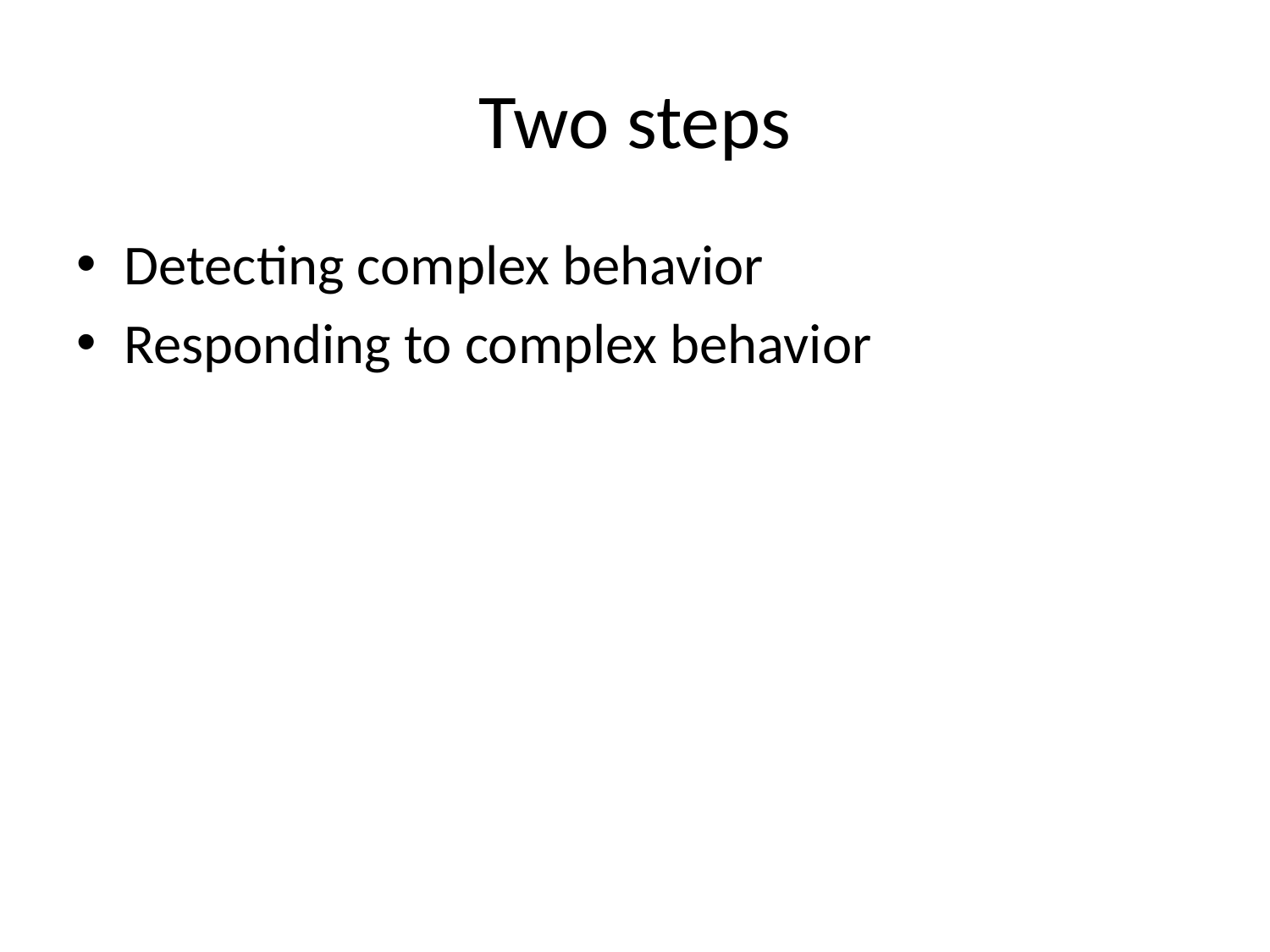

# Two steps
Detecting complex behavior
Responding to complex behavior